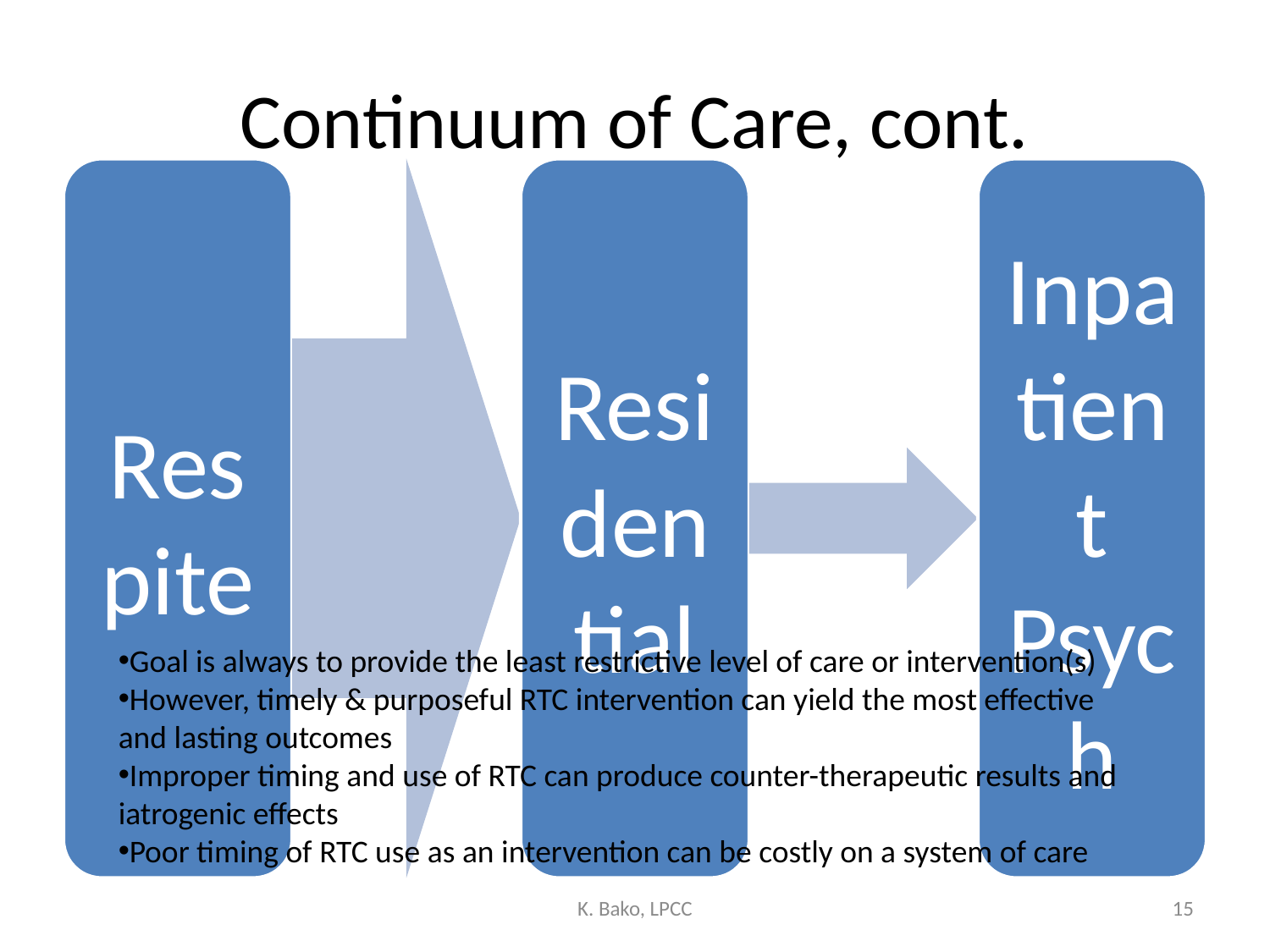

# Continuum of Care, cont.
Respite
Residential
Inpatient Psych
Goal is always to provide the least restrictive level of care or intervention(s)
However, timely & purposeful RTC intervention can yield the most effective and lasting outcomes
Improper timing and use of RTC can produce counter-therapeutic results and iatrogenic effects
Poor timing of RTC use as an intervention can be costly on a system of care
K. Bako, LPCC
15